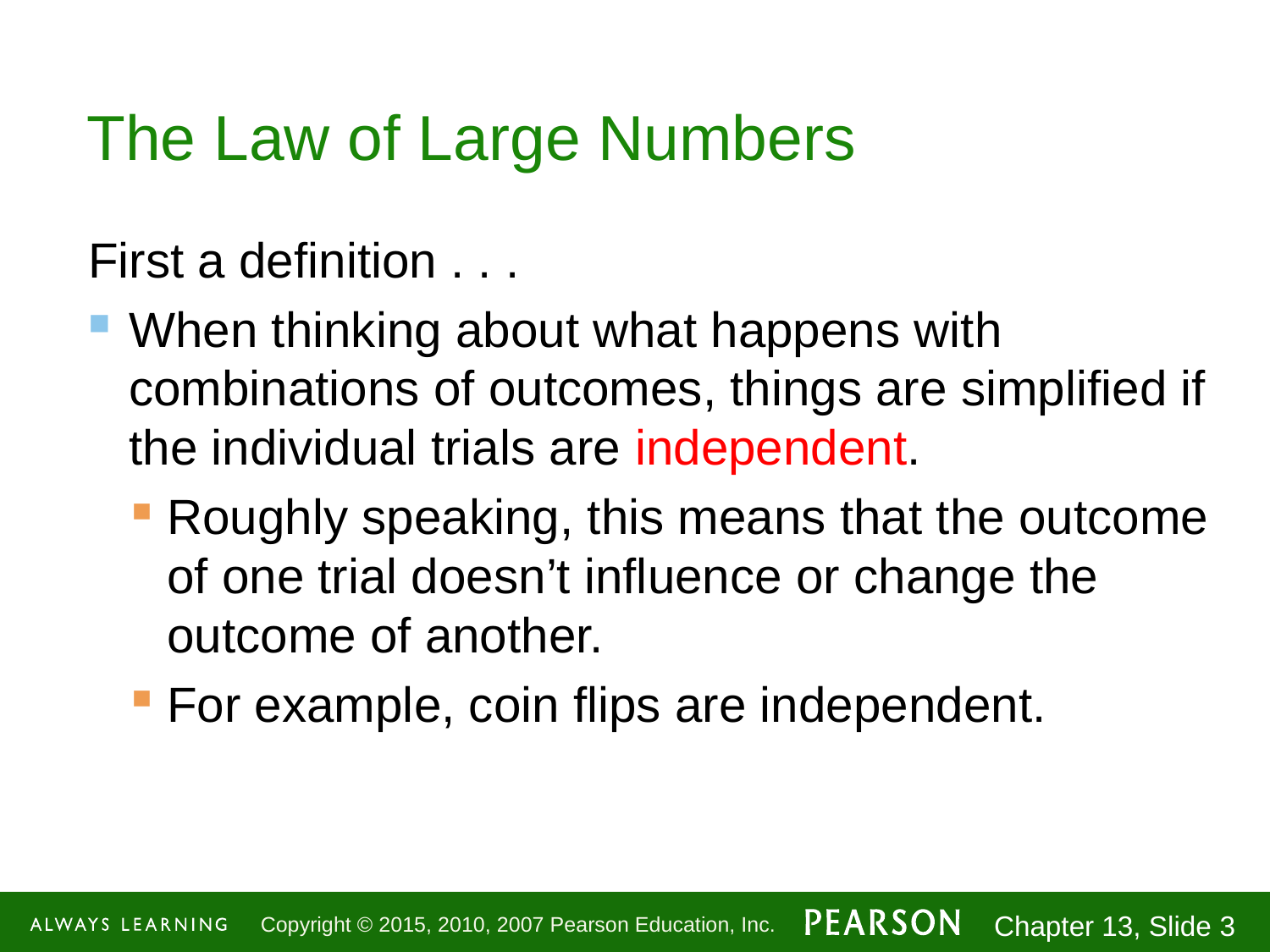

# The Law of Large Numbers
First a definition . . .
When thinking about what happens with combinations of outcomes, things are simplified if the individual trials are independent.
Roughly speaking, this means that the outcome of one trial doesn’t influence or change the outcome of another.
For example, coin flips are independent.